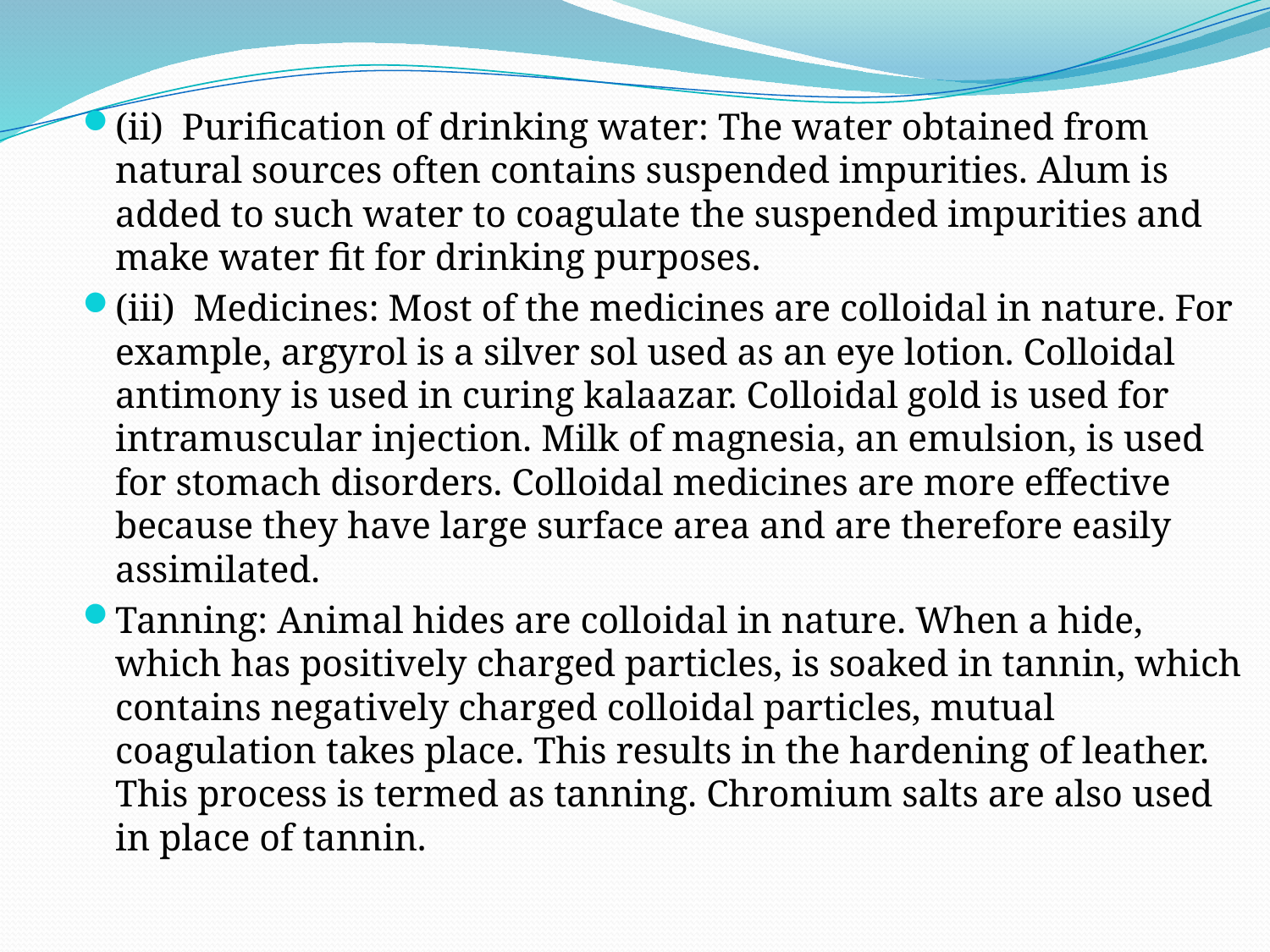

(ii)  Purification of drinking water: The water obtained from natural sources often contains suspended impurities. Alum is added to such water to coagulate the suspended impurities and make water fit for drinking purposes.
(iii)  Medicines: Most of the medicines are colloidal in nature. For example, argyrol is a silver sol used as an eye lotion. Colloidal antimony is used in curing kalaazar. Colloidal gold is used for intramuscular injection. Milk of magnesia, an emulsion, is used for stomach disorders. Colloidal medicines are more effective because they have large surface area and are therefore easily assimilated.
Tanning: Animal hides are colloidal in nature. When a hide, which has positively charged particles, is soaked in tannin, which contains negatively charged colloidal particles, mutual coagulation takes place. This results in the hardening of leather. This process is termed as tanning. Chromium salts are also used in place of tannin.